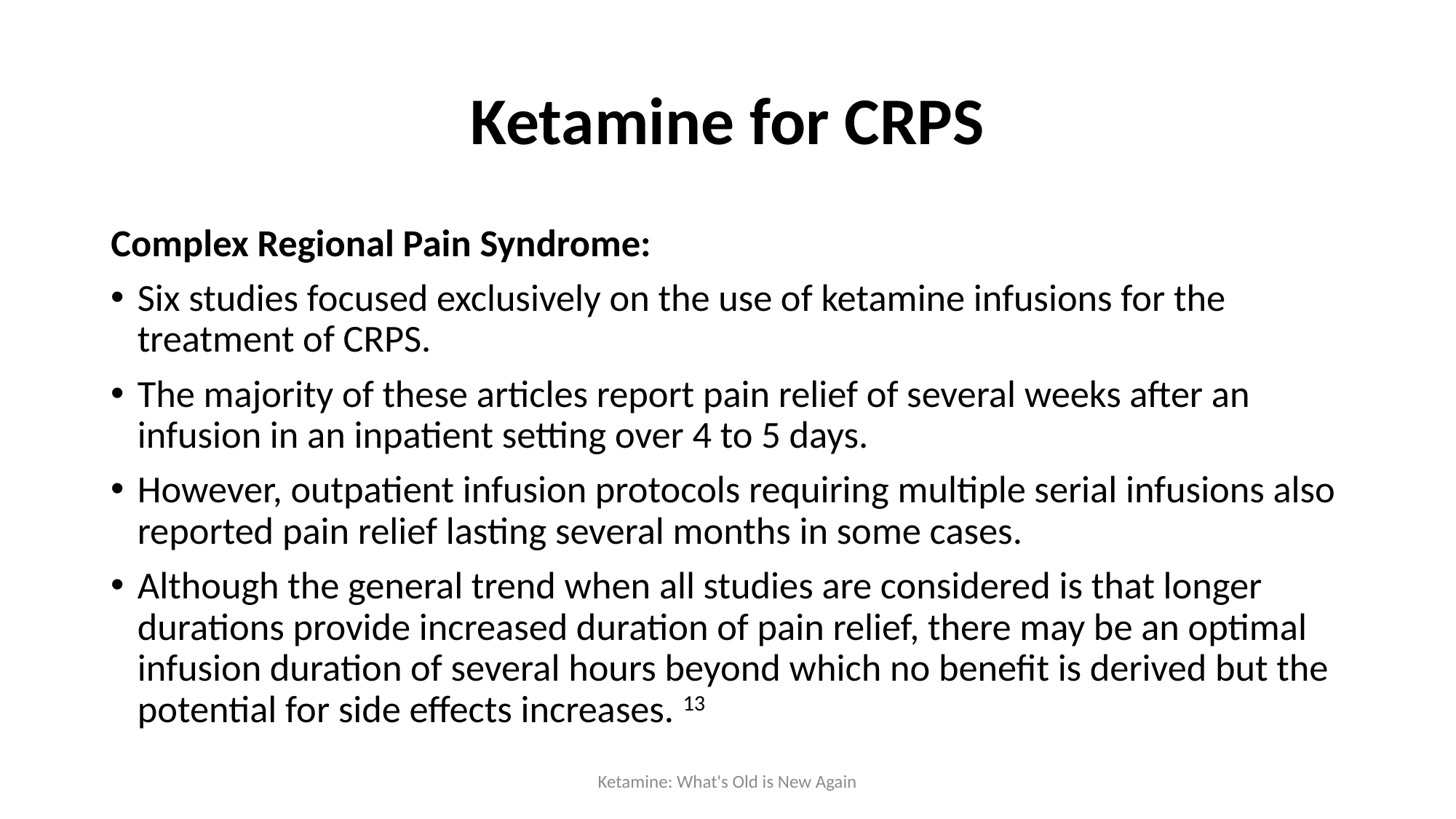

# Ketamine for CRPS
Complex Regional Pain Syndrome:
Six studies focused exclusively on the use of ketamine infusions for the treatment of CRPS.
The majority of these articles report pain relief of several weeks after an infusion in an inpatient setting over 4 to 5 days.
However, outpatient infusion protocols requiring multiple serial infusions also reported pain relief lasting several months in some cases.
Although the general trend when all studies are considered is that longer durations provide increased duration of pain relief, there may be an optimal infusion duration of several hours beyond which no benefit is derived but the potential for side effects increases. 13
Ketamine: What's Old is New Again